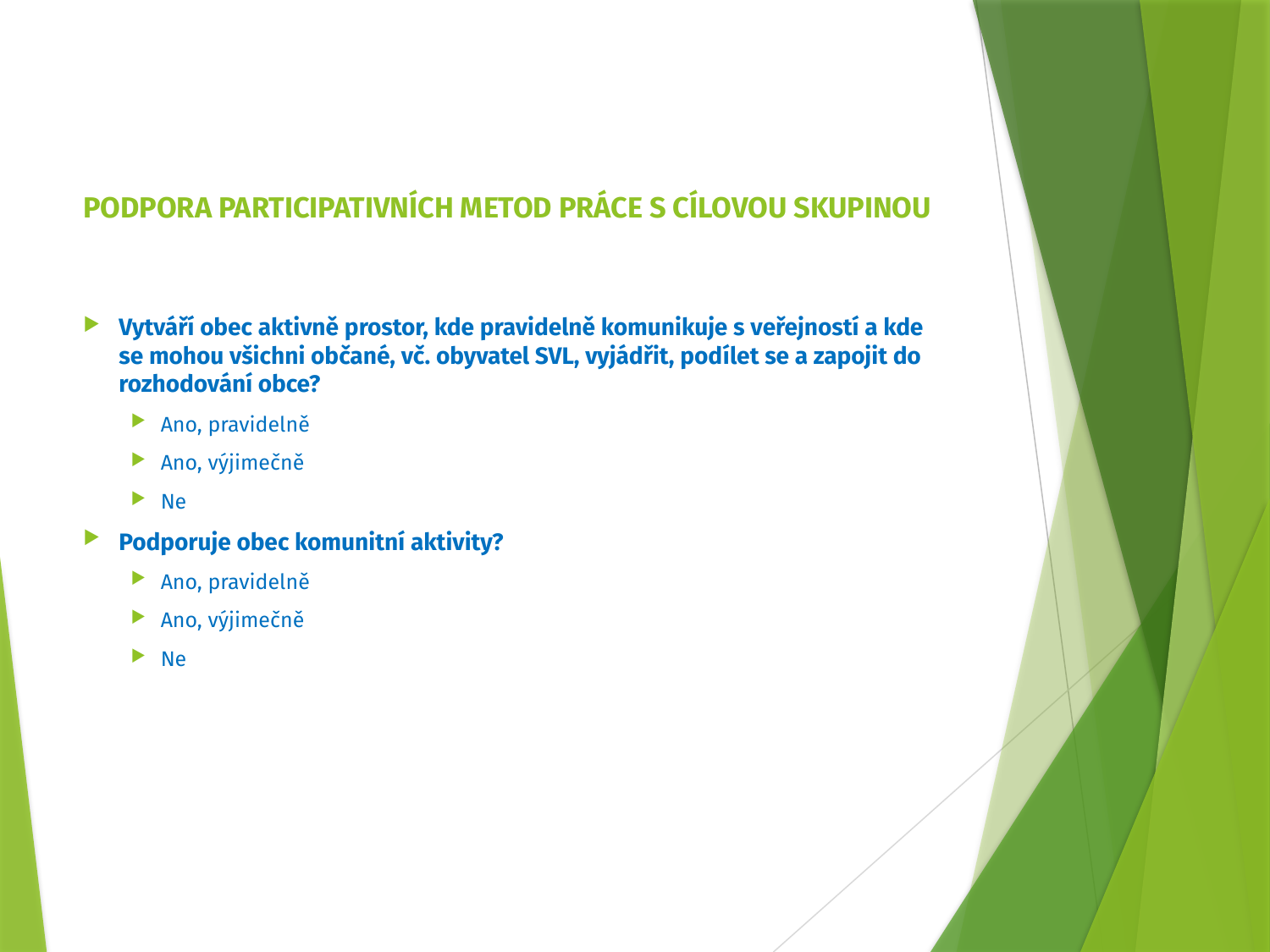

# PODPORA PARTICIPATIVNÍCH METOD PRÁCE S CÍLOVOU SKUPINOU
Vytváří obec aktivně prostor, kde pravidelně komunikuje s veřejností a kde se mohou všichni občané, vč. obyvatel SVL, vyjádřit, podílet se a zapojit do rozhodování obce?
Ano, pravidelně
Ano, výjimečně
Ne
Podporuje obec komunitní aktivity?
Ano, pravidelně
Ano, výjimečně
Ne